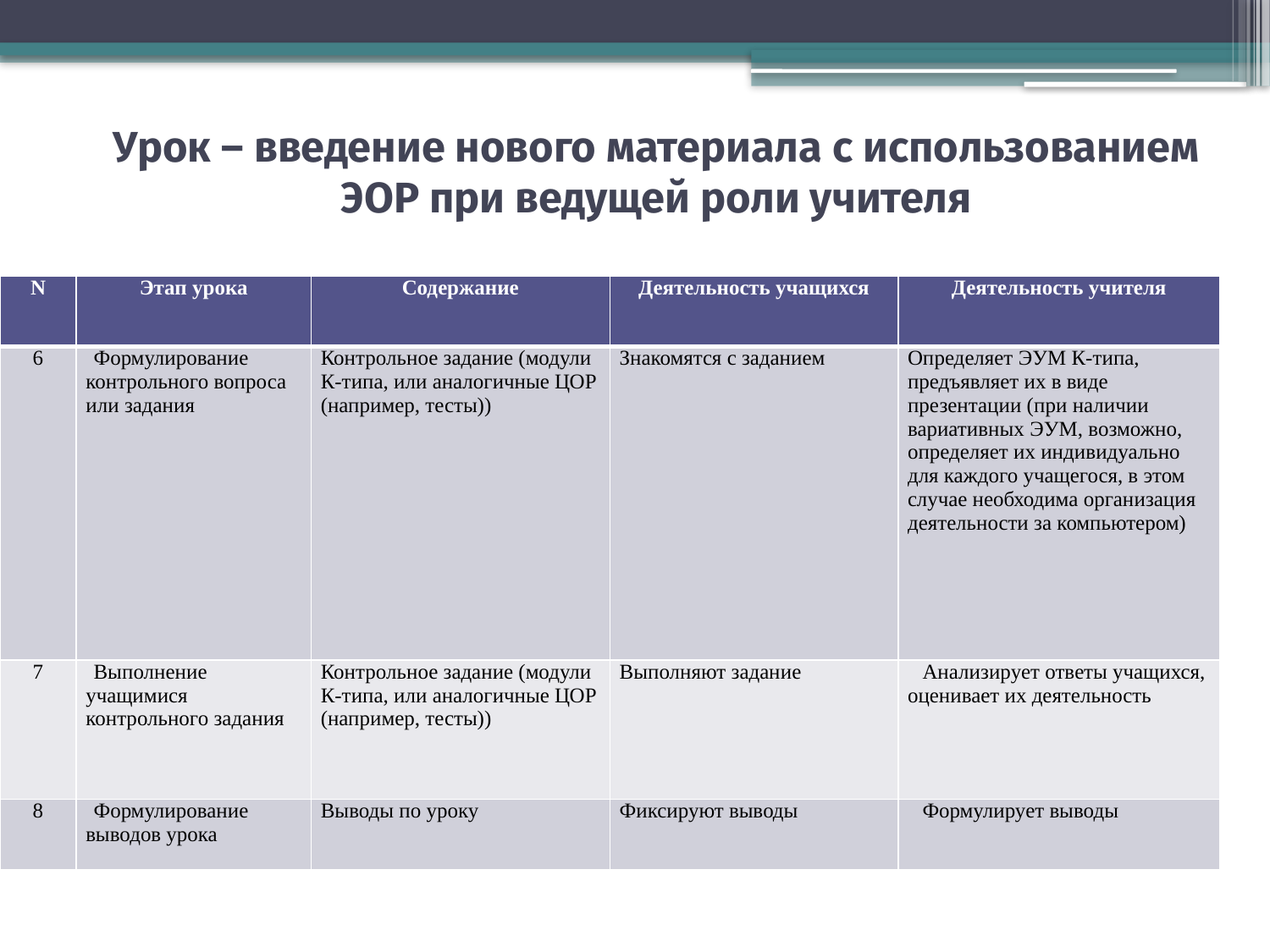

# Урок – введение нового материала с использованием ЭОР при ведущей роли учителя
| N | Этап урока | Содержание | Деятельность учащихся | Деятельность учителя |
| --- | --- | --- | --- | --- |
| 6 | Формулирование контрольного вопроса или задания | Контрольное задание (модули К-типа, или аналогичные ЦОР (например, тесты)) | Знакомятся с заданием | Определяет ЭУМ К-типа, предъявляет их в виде презентации (при наличии вариативных ЭУМ, возможно, определяет их индивидуально для каждого учащегося, в этом случае необходима организация деятельности за компьютером) |
| 7 | Выполнение учащимися контрольного задания | Контрольное задание (модули К-типа, или аналогичные ЦОР (например, тесты)) | Выполняют задание | Анализирует ответы учащихся, оценивает их деятельность |
| 8 | Формулирование выводов урока | Выводы по уроку | Фиксируют выводы | Формулирует выводы |